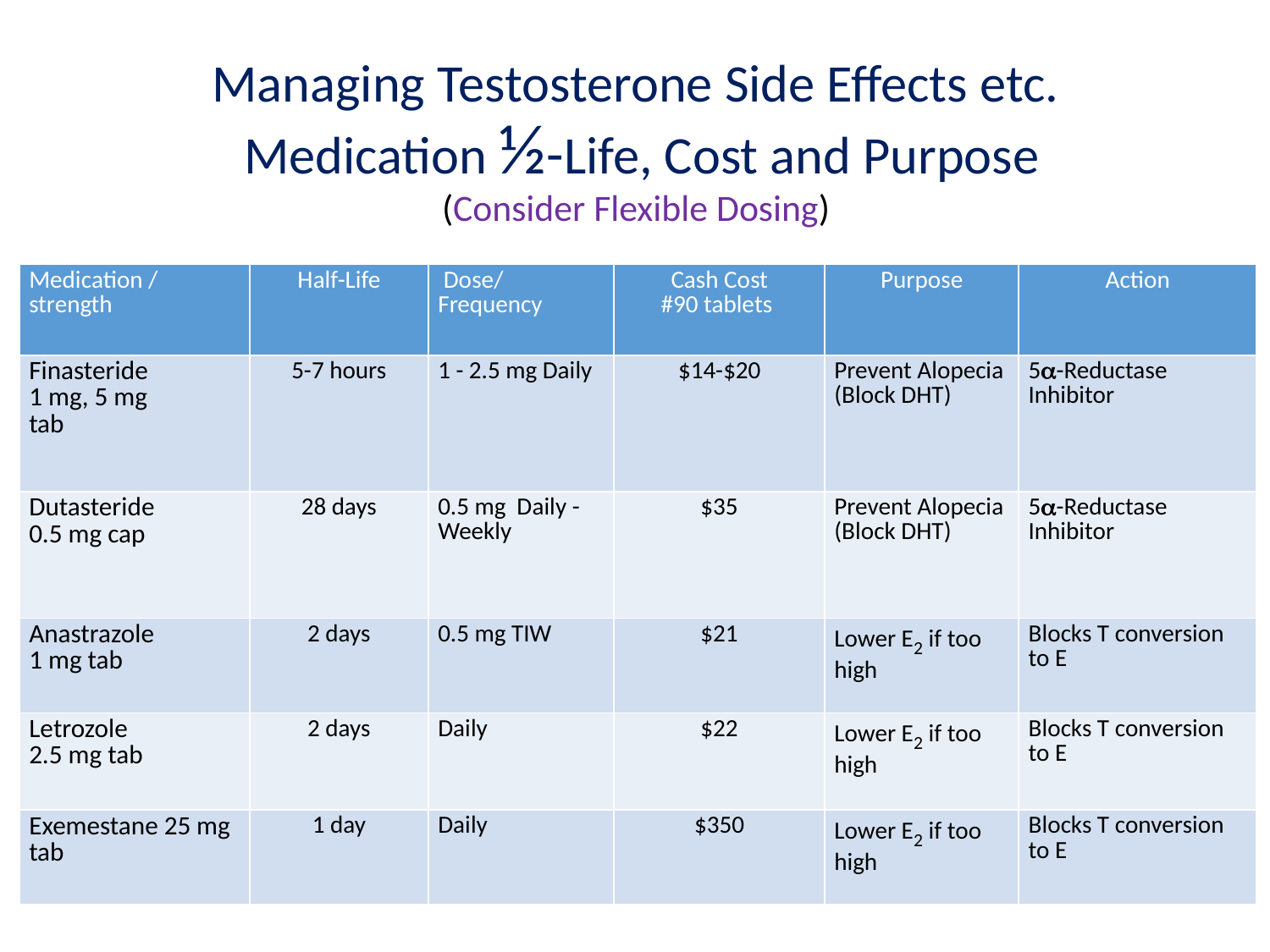

# Managing Testosterone Side Effects etc. Medication ½-Life, Cost and Purpose (Consider Flexible Dosing)
| Medication / strength | Half-Life | Dose/ Frequency | Cash Cost #90 tablets | Purpose | Action |
| --- | --- | --- | --- | --- | --- |
| Finasteride 1 mg, 5 mg tab | 5-7 hours | 1 - 2.5 mg Daily | $14-$20 | Prevent Alopecia (Block DHT) | 5α-Reductase Inhibitor |
| Dutasteride 0.5 mg cap | 28 days | 0.5 mg Daily - Weekly | $35 | Prevent Alopecia (Block DHT) | 5α-Reductase Inhibitor |
| Anastrazole 1 mg tab | 2 days | 0.5 mg TIW | $21 | Lower E2 if too high | Blocks T conversion to E |
| Letrozole 2.5 mg tab | 2 days | Daily | $22 | Lower E2 if too high | Blocks T conversion to E |
| Exemestane 25 mg tab | 1 day | Daily | $350 | Lower E2 if too high | Blocks T conversion to E |